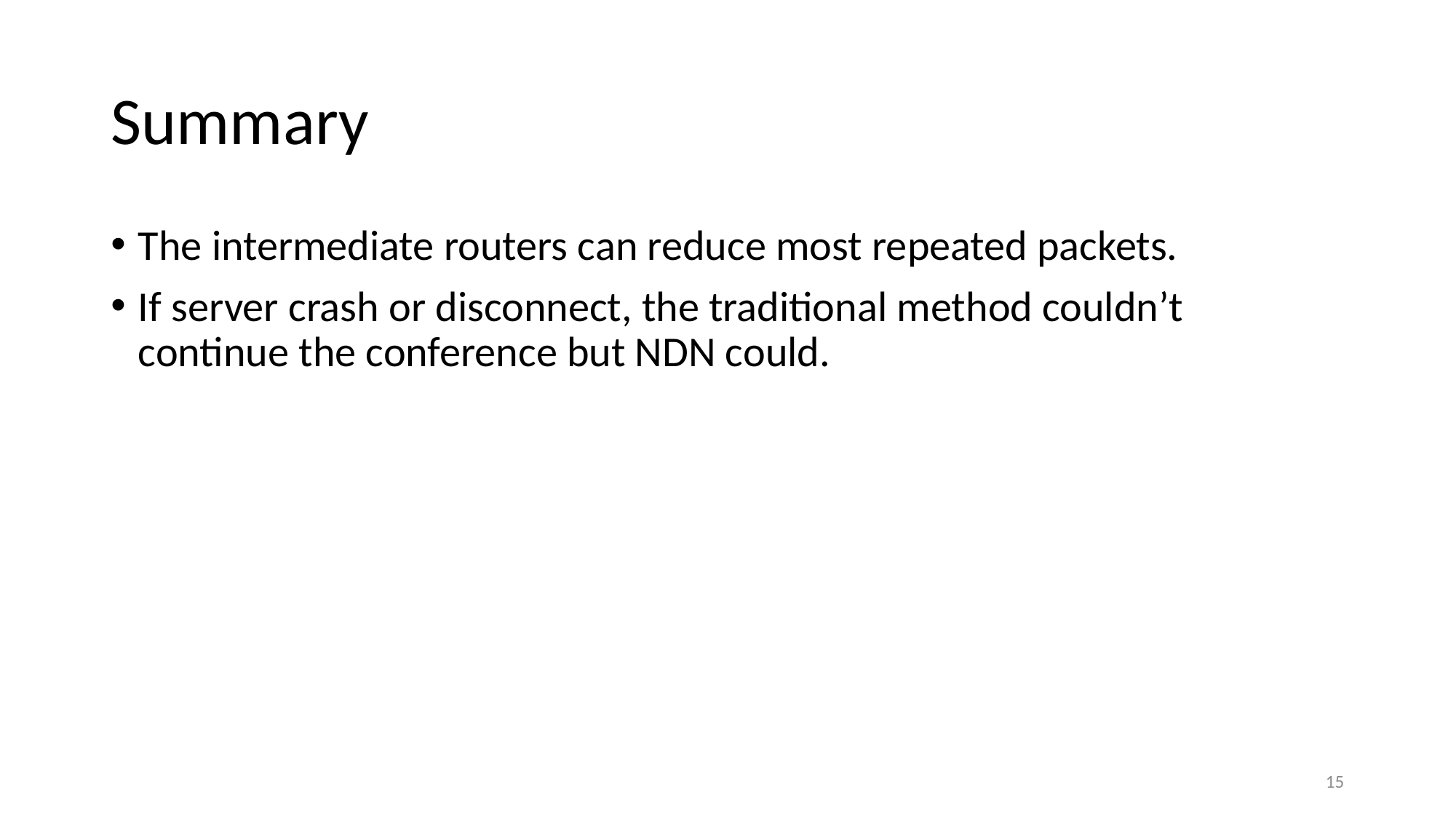

# Summary
The intermediate routers can reduce most repeated packets.
If server crash or disconnect, the traditional method couldn’t continue the conference but NDN could.
15